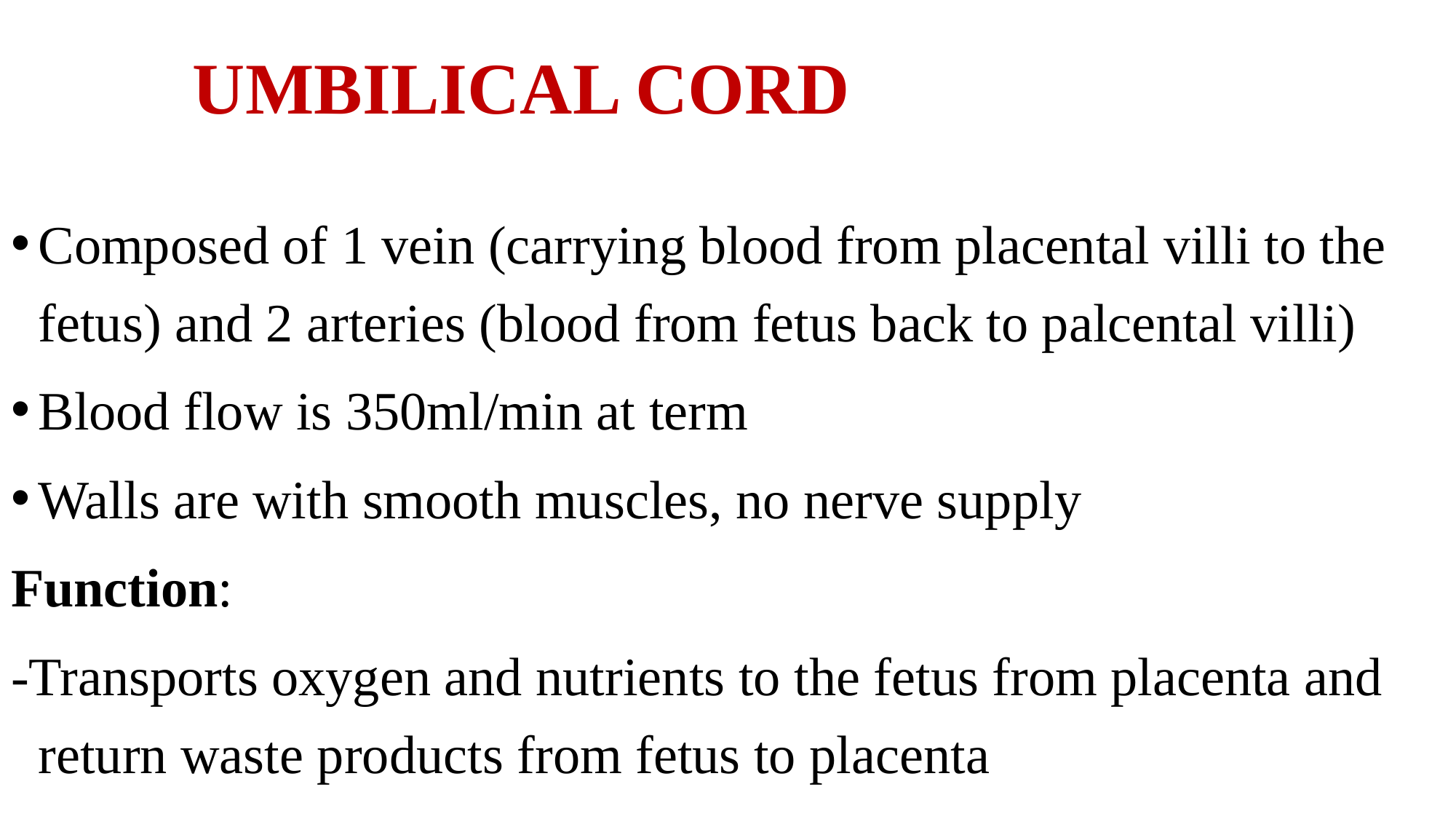

# UMBILICAL CORD
Composed of 1 vein (carrying blood from placental villi to the fetus) and 2 arteries (blood from fetus back to palcental villi)
Blood flow is 350ml/min at term
Walls are with smooth muscles, no nerve supply
Function:
-Transports oxygen and nutrients to the fetus from placenta and return waste products from fetus to placenta